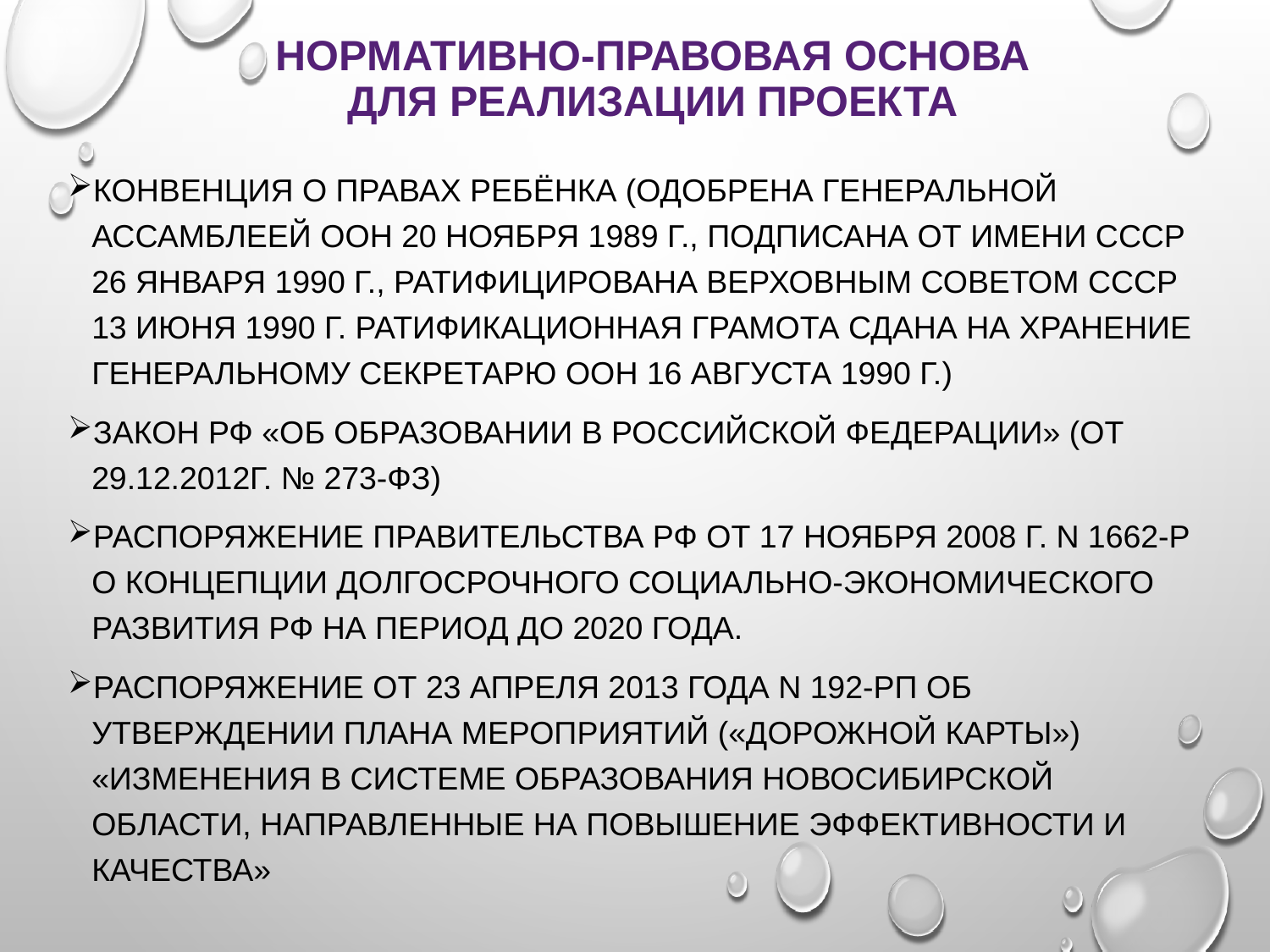

# Нормативно-правовая основа для реализации проекта
Конвенция о правах ребёнка (одобрена Генеральной Ассамблеей ООН 20 ноября 1989 г., подписана от имени СССР 26 января 1990 г., ратифицирована Верховным Советом СССР 13 июня 1990 г. Ратификационная грамота сдана на хранение Генеральному секретарю ООН 16 августа 1990 г.)
Закон РФ «Об образовании в Российской Федерации» (от 29.12.2012г. № 273-ФЗ)
Распоряжение Правительства РФ от 17 ноября 2008 г. N 1662-р О Концепции долгосрочного социально-экономического развития РФ на период до 2020 года.
Распоряжение от 23 апреля 2013 года N 192-рп Об утверждении плана мероприятий («дорожной карты») «Изменения в системе образования Новосибирской области, направленные на повышение эффективности и качества»